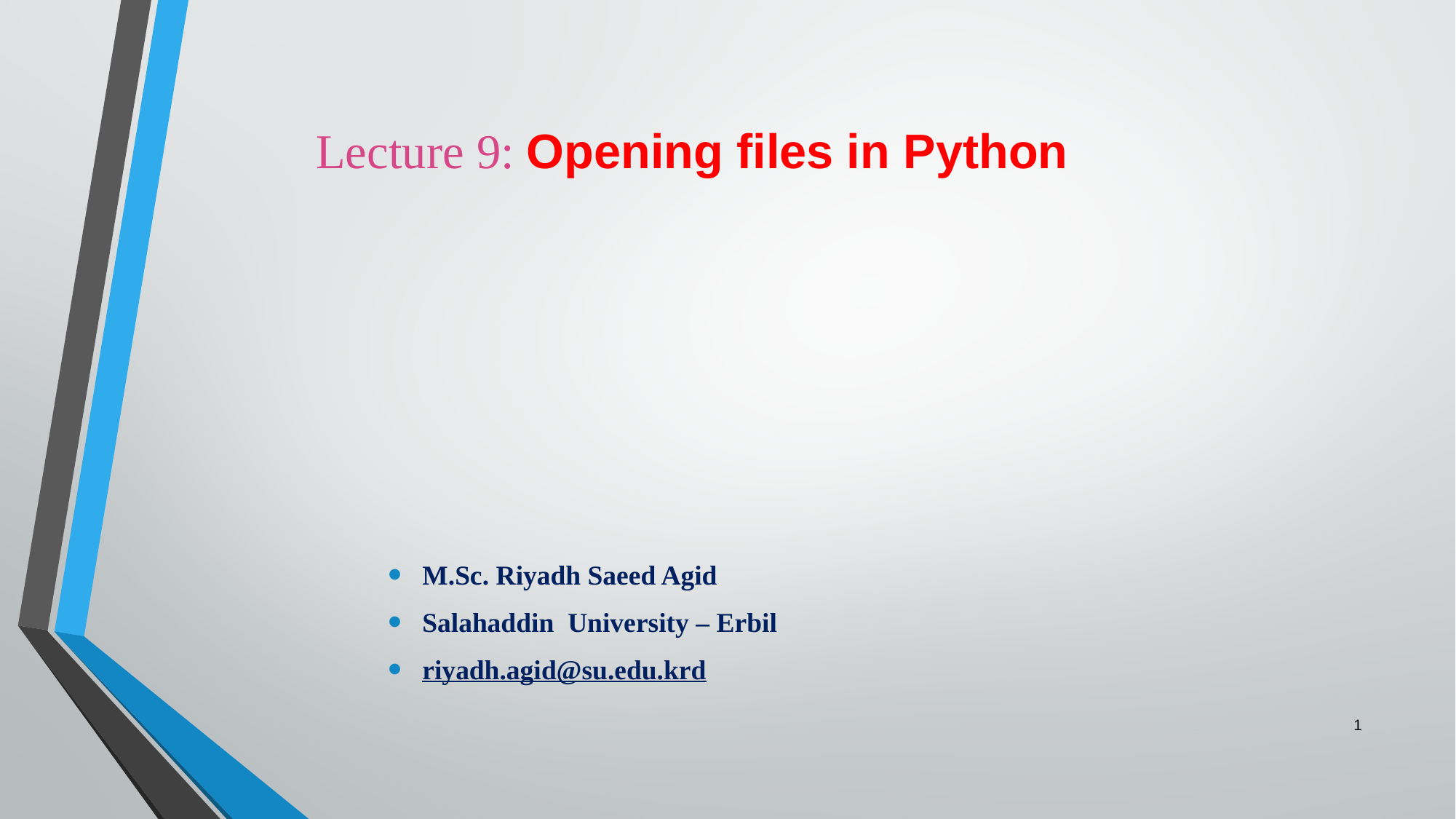

Lecture 9: Opening files in Python
M.Sc. Riyadh Saeed Agid
Salahaddin  University – Erbil
riyadh.agid@su.edu.krd
1